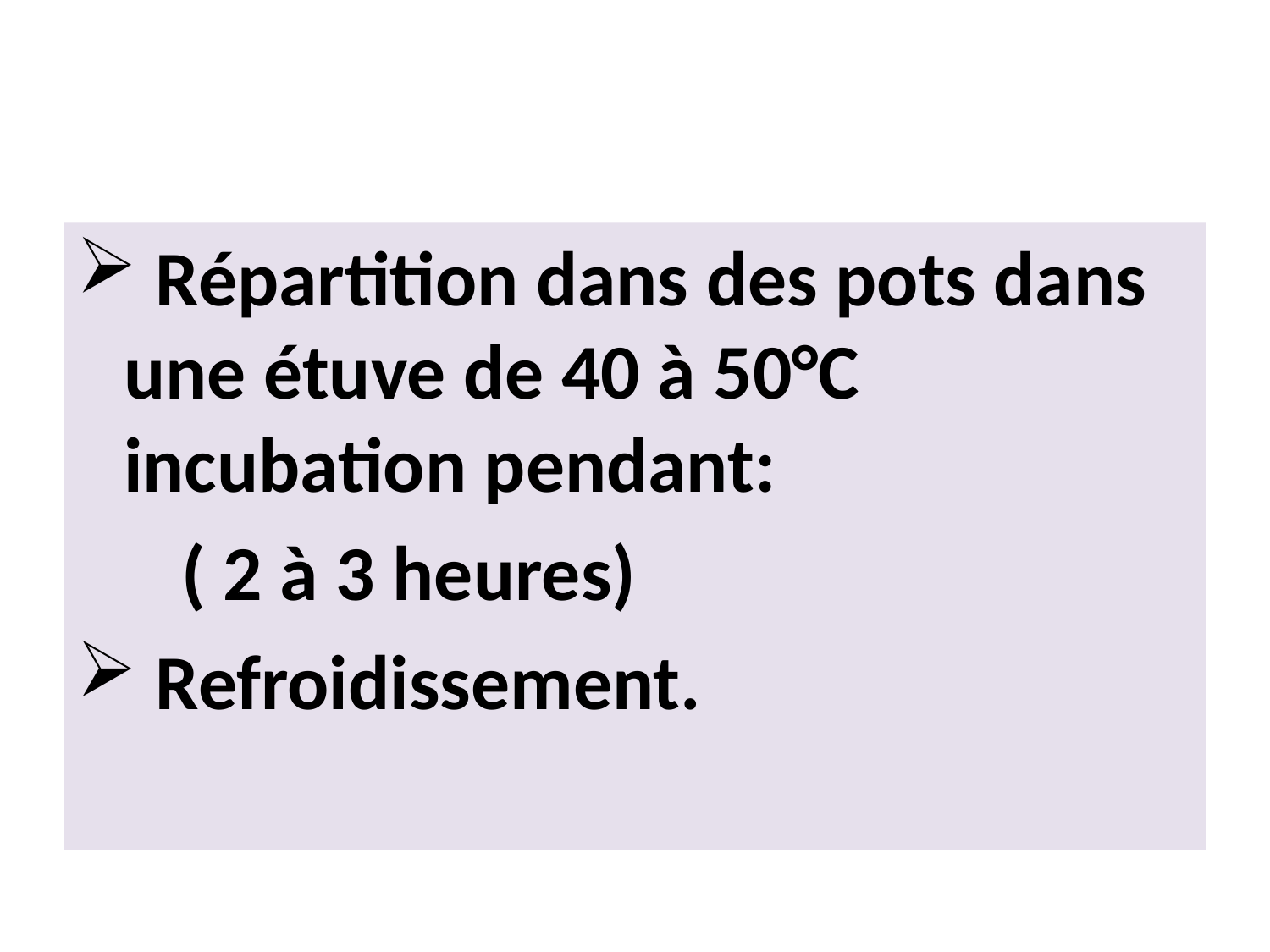

#
 Répartition dans des pots dans une étuve de 40 à 50°C  incubation pendant:
      ( 2 à 3 heures)
 Refroidissement.